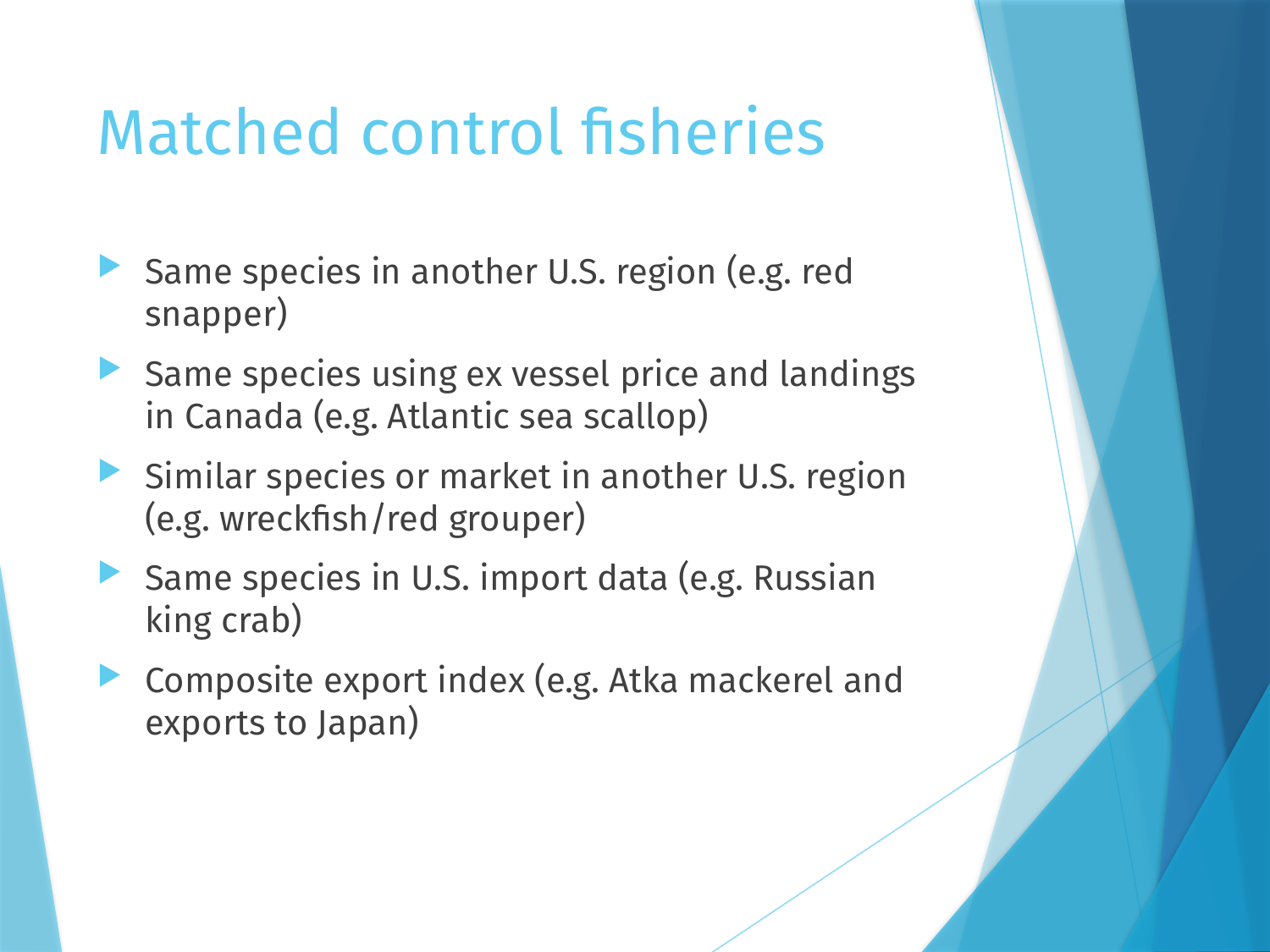

# Matched control fisheries
Same species in another U.S. region (e.g. red snapper)
Same species using ex vessel price and landings in Canada (e.g. Atlantic sea scallop)
Similar species or market in another U.S. region (e.g. wreckfish/red grouper)
Same species in U.S. import data (e.g. Russian king crab)
Composite export index (e.g. Atka mackerel and exports to Japan)